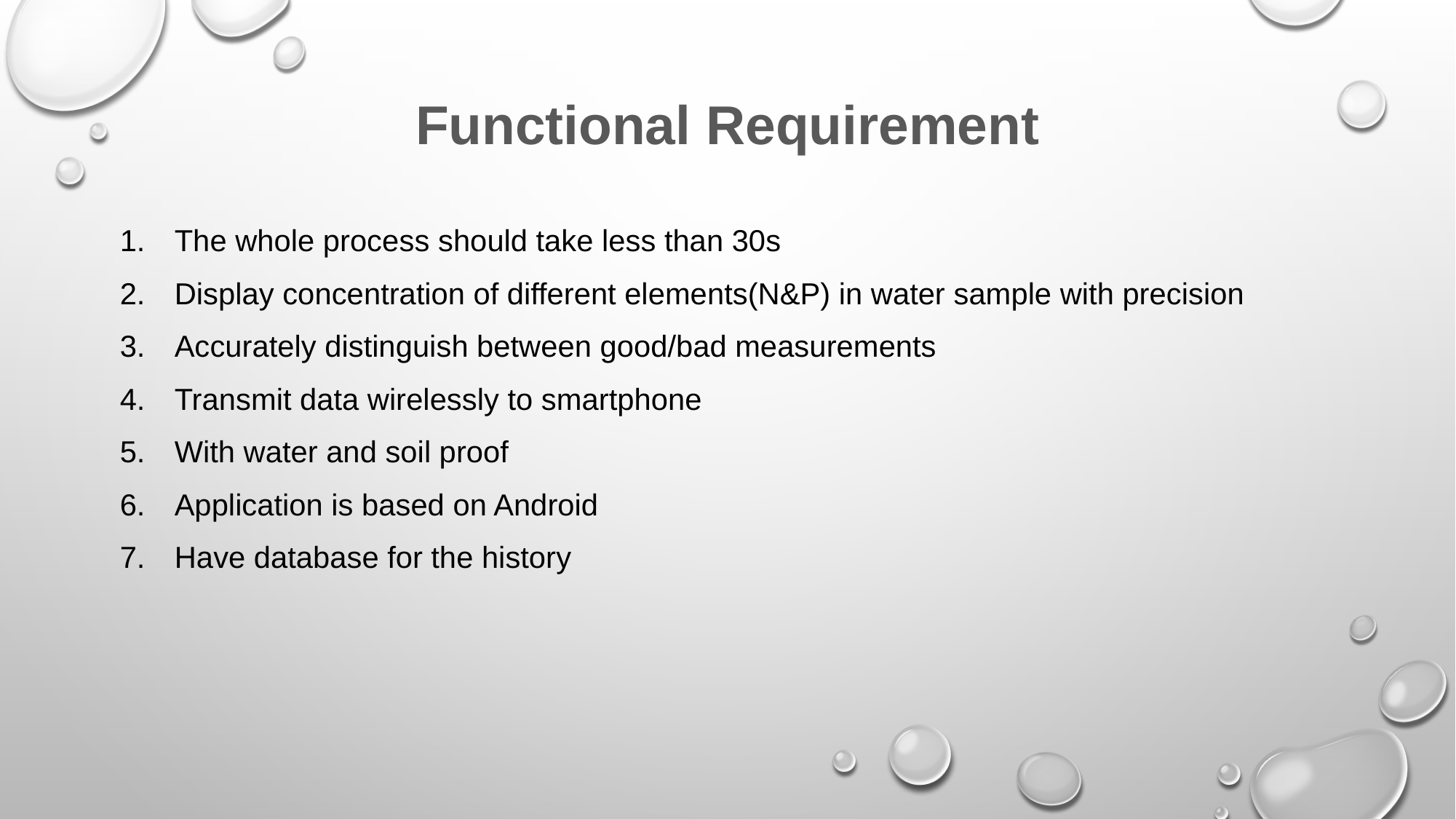

# Functional Requirement
The whole process should take less than 30s
Display concentration of different elements(N&P) in water sample with precision
Accurately distinguish between good/bad measurements
Transmit data wirelessly to smartphone
With water and soil proof
Application is based on Android
Have database for the history